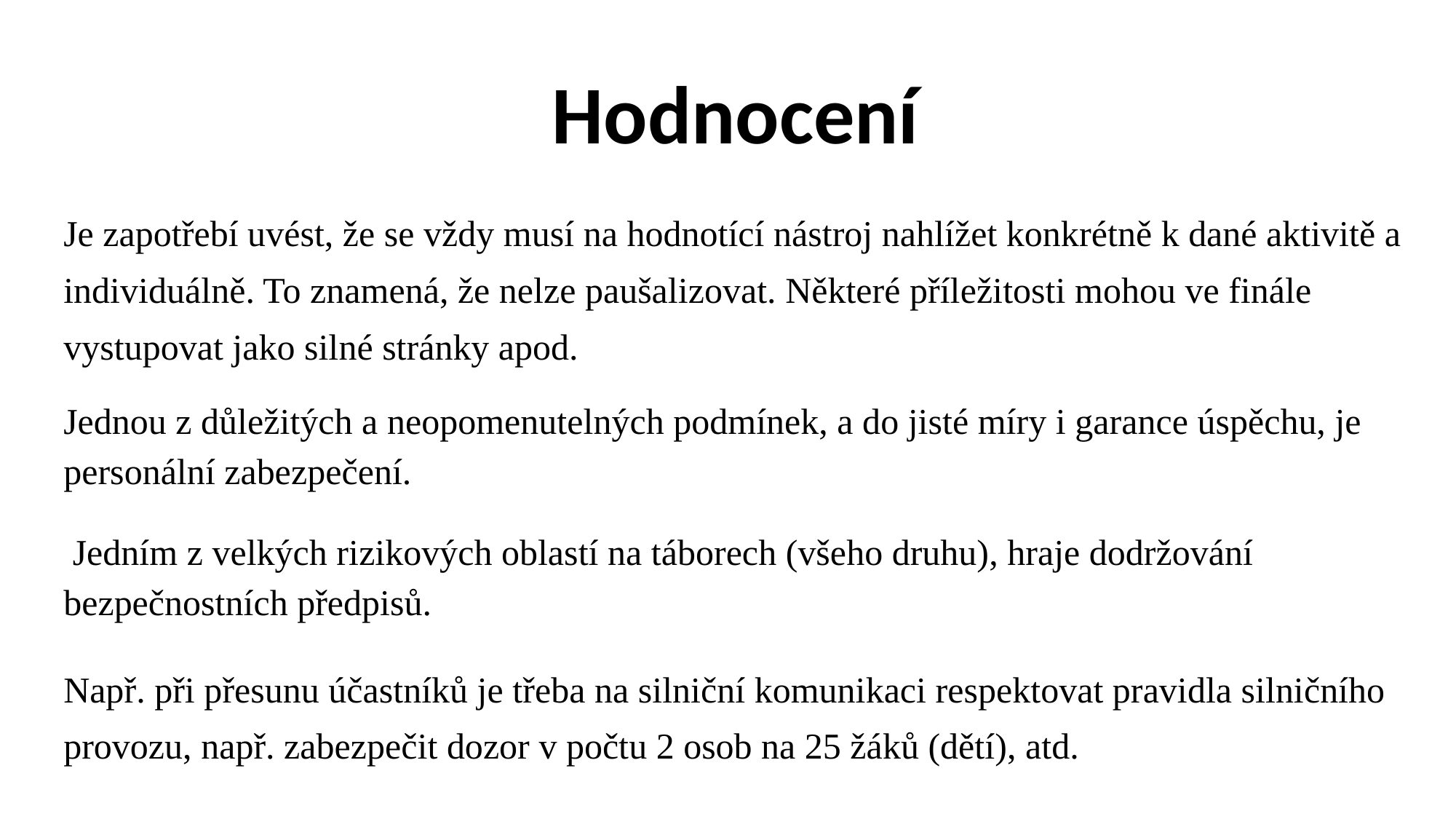

# Hodnocení
Je zapotřebí uvést, že se vždy musí na hodnotící nástroj nahlížet konkrétně k dané aktivitě a individuálně. To znamená, že nelze paušalizovat. Některé příležitosti mohou ve finále vystupovat jako silné stránky apod.
Jednou z důležitých a neopomenutelných podmínek, a do jisté míry i garance úspěchu, je personální zabezpečení.
 Jedním z velkých rizikových oblastí na táborech (všeho druhu), hraje dodržování bezpečnostních předpisů.
Např. při přesunu účastníků je třeba na silniční komunikaci respektovat pravidla silničního provozu, např. zabezpečit dozor v počtu 2 osob na 25 žáků (dětí), atd.